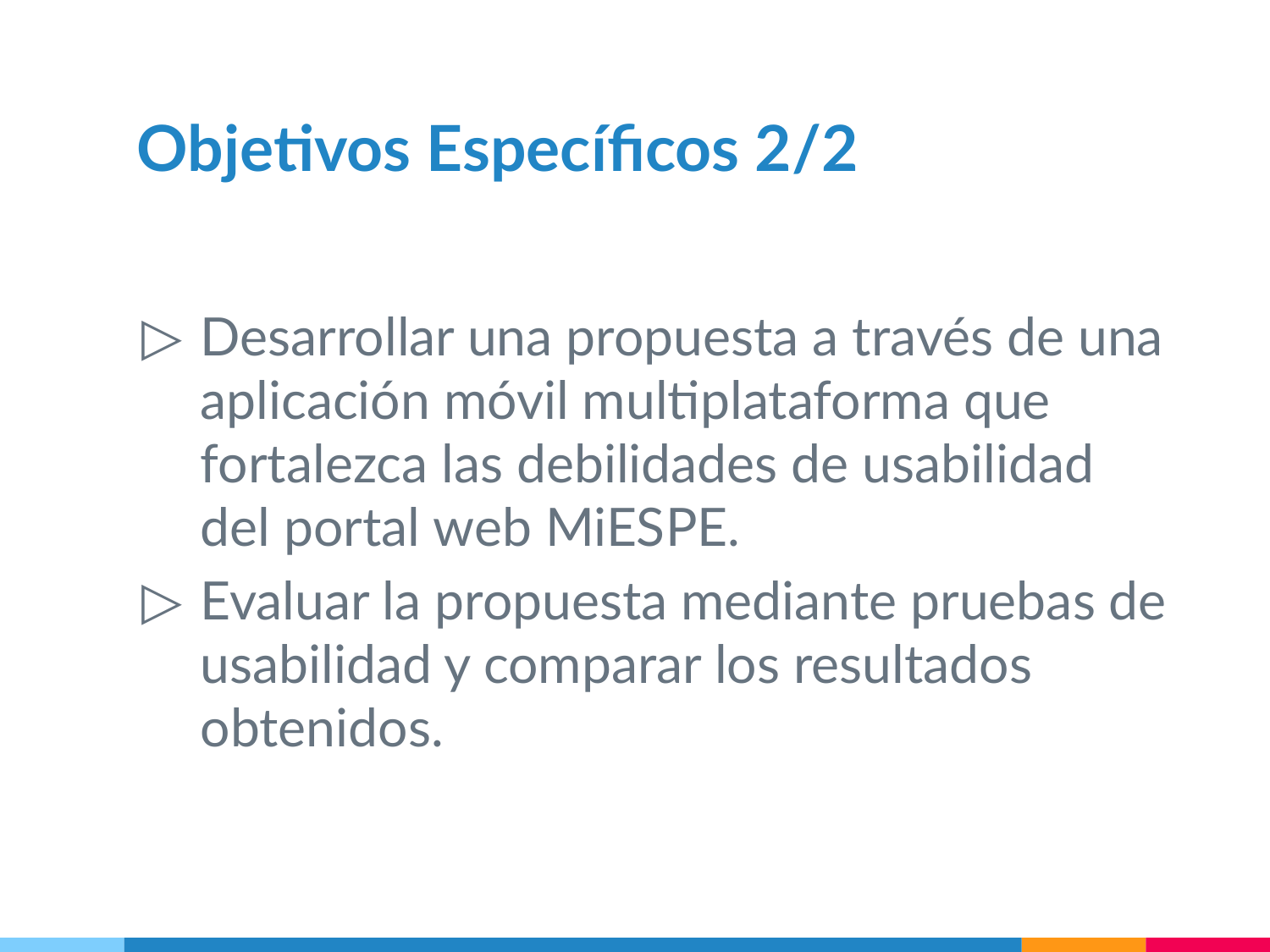

Objetivos Específicos 2/2
Desarrollar una propuesta a través de una aplicación móvil multiplataforma que fortalezca las debilidades de usabilidad del portal web MiESPE.
Evaluar la propuesta mediante pruebas de usabilidad y comparar los resultados obtenidos.